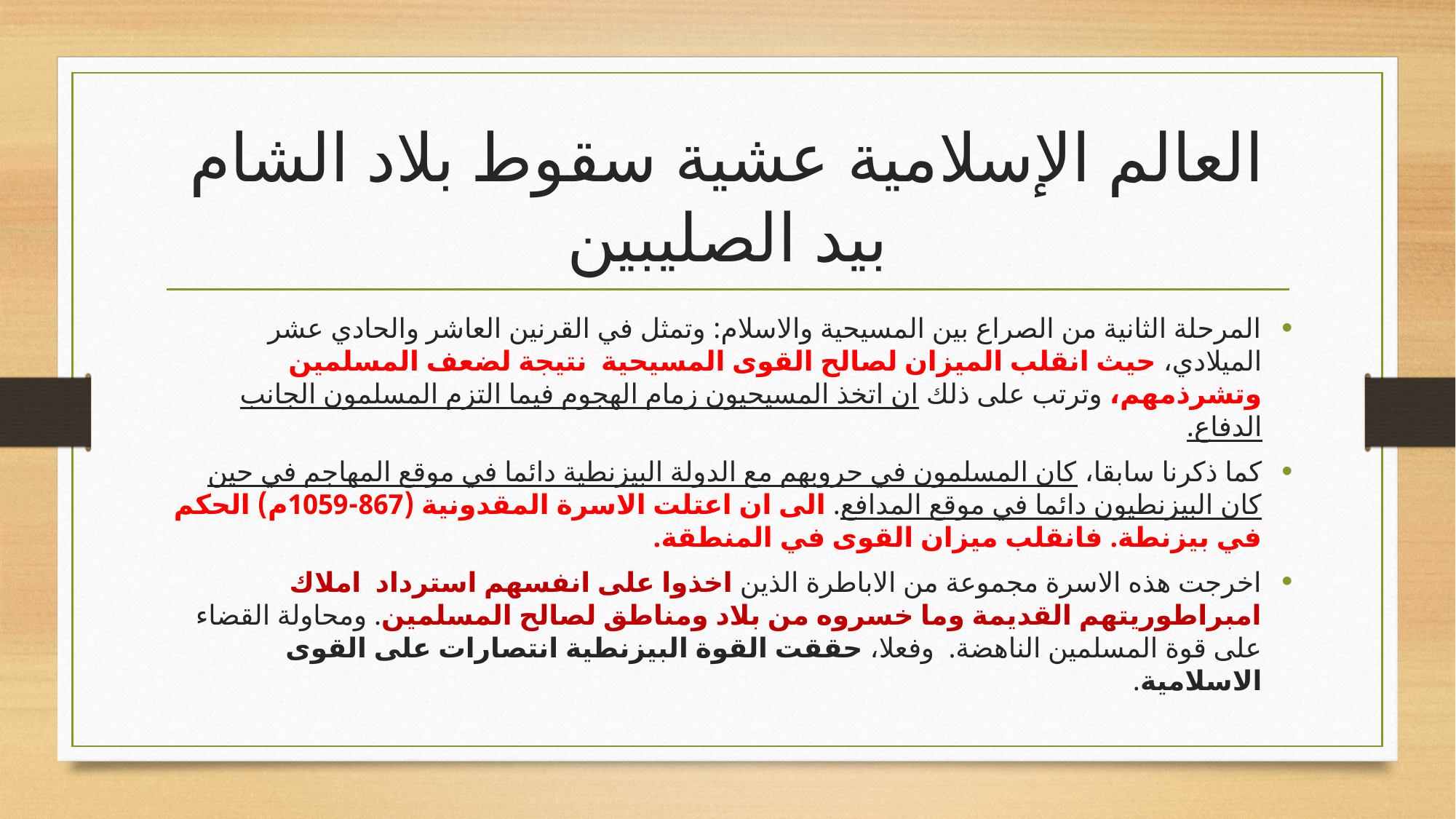

# العالم الإسلامية عشية سقوط بلاد الشام بيد الصليبين
المرحلة الثانية من الصراع بين المسيحية والاسلام: وتمثل في القرنين العاشر والحادي عشر الميلادي، حيث انقلب الميزان لصالح القوى المسيحية  نتيجة لضعف المسلمين وتشرذمهم، وترتب على ذلك ان اتخذ المسيحيون زمام الهجوم فيما التزم المسلمون الجانب الدفاع.
كما ذكرنا سابقا، كان المسلمون في حروبهم مع الدولة البيزنطية دائما في موقع المهاجم في حين كان البيزنطيون دائما في موقع المدافع. الى ان اعتلت الاسرة المقدونية (867-1059م) الحكم في بيزنطة. فانقلب ميزان القوى في المنطقة.
اخرجت هذه الاسرة مجموعة من الاباطرة الذين اخذوا على انفسهم استرداد  املاك امبراطوريتهم القديمة وما خسروه من بلاد ومناطق لصالح المسلمين. ومحاولة القضاء على قوة المسلمين الناهضة.  وفعلا، حققت القوة البيزنطية انتصارات على القوى الاسلامية.